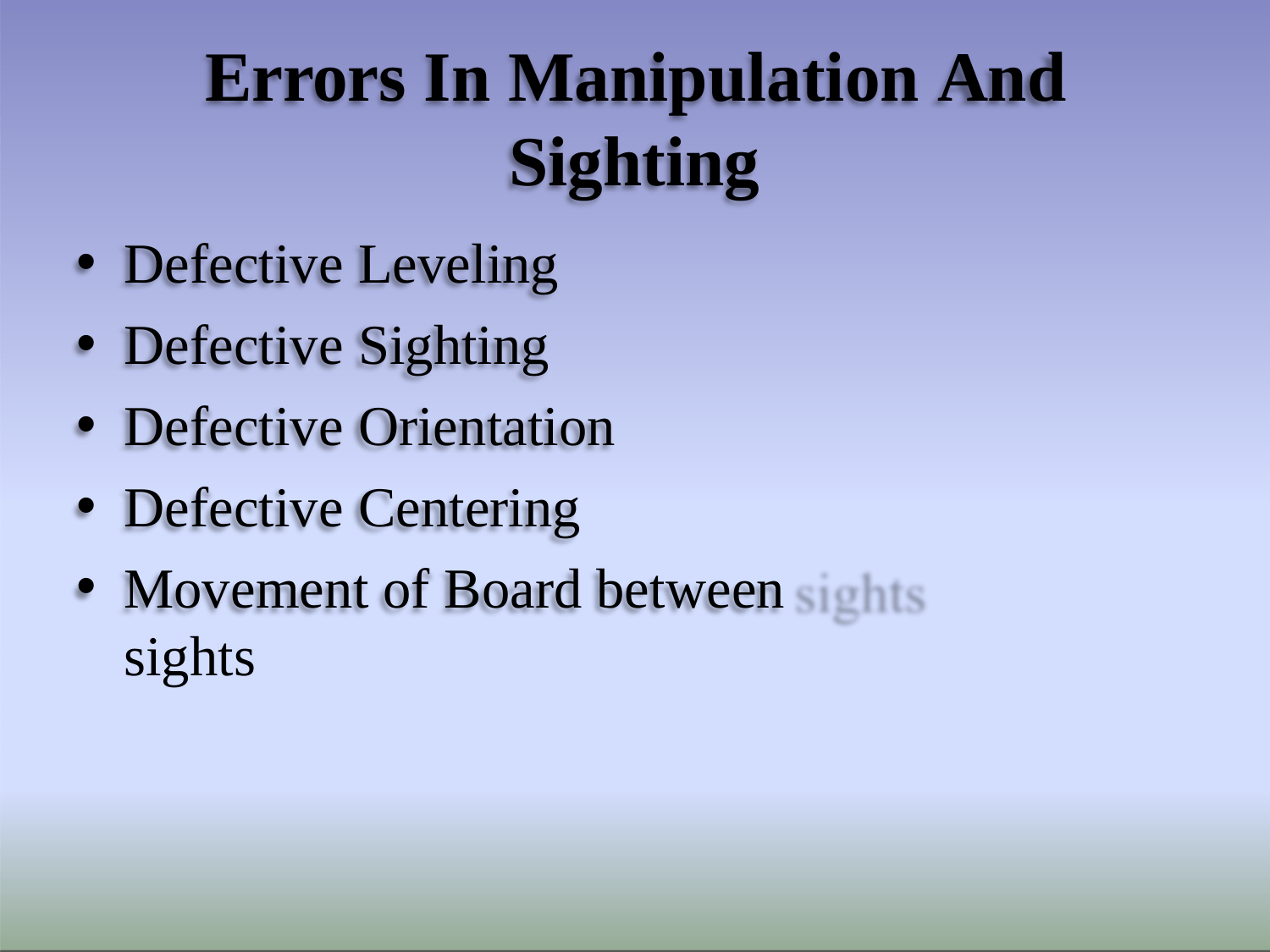

# Errors In Manipulation And  Sighting

Defective Leveling
Defective Sighting
Defective Orientation
Defective Centering
Movement of Board between sights